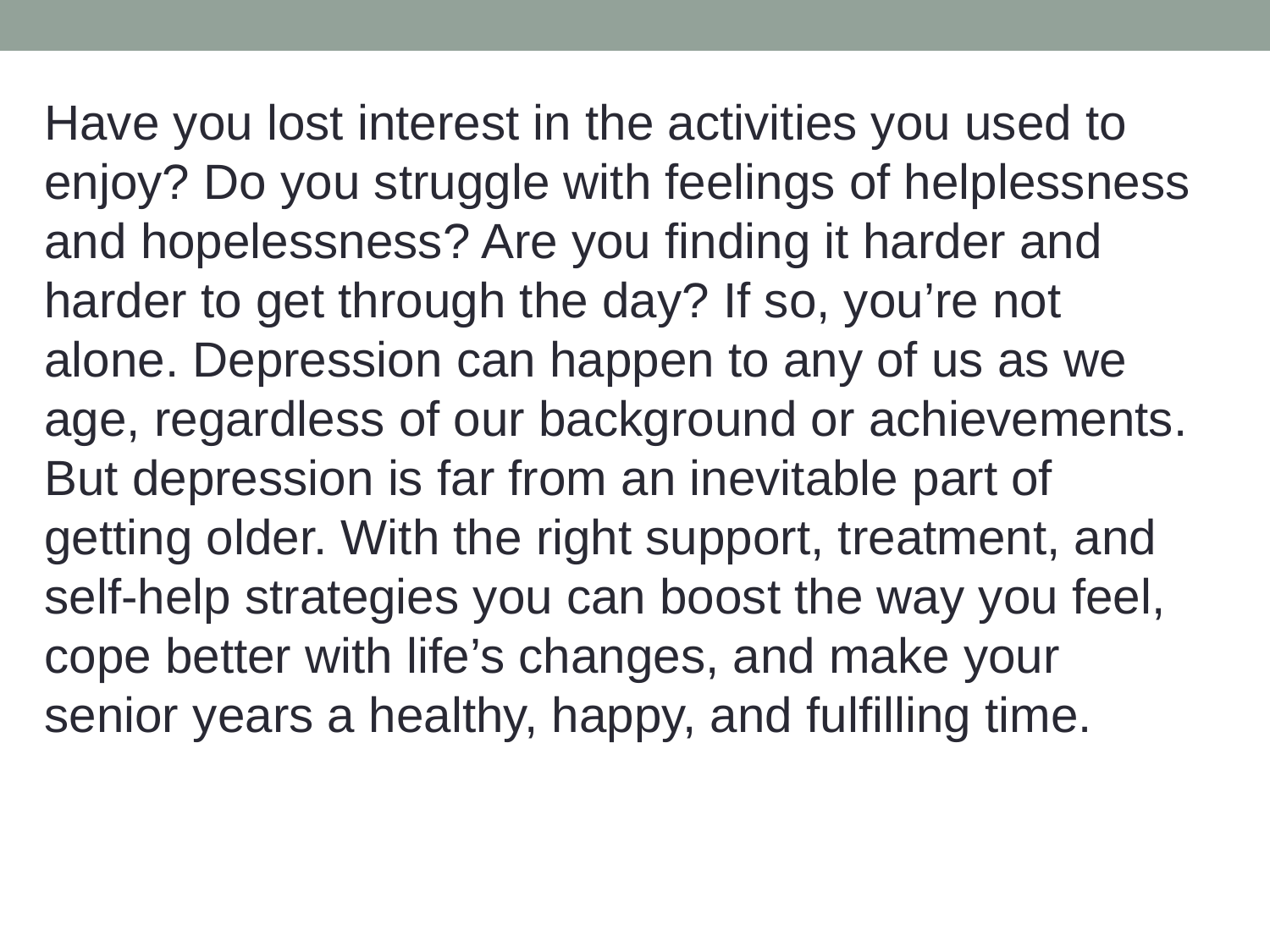

Have you lost interest in the activities you used to enjoy? Do you struggle with feelings of helplessness and hopelessness? Are you finding it harder and harder to get through the day? If so, you’re not alone. Depression can happen to any of us as we age, regardless of our background or achievements. But depression is far from an inevitable part of getting older. With the right support, treatment, and self-help strategies you can boost the way you feel, cope better with life’s changes, and make your senior years a healthy, happy, and fulfilling time.